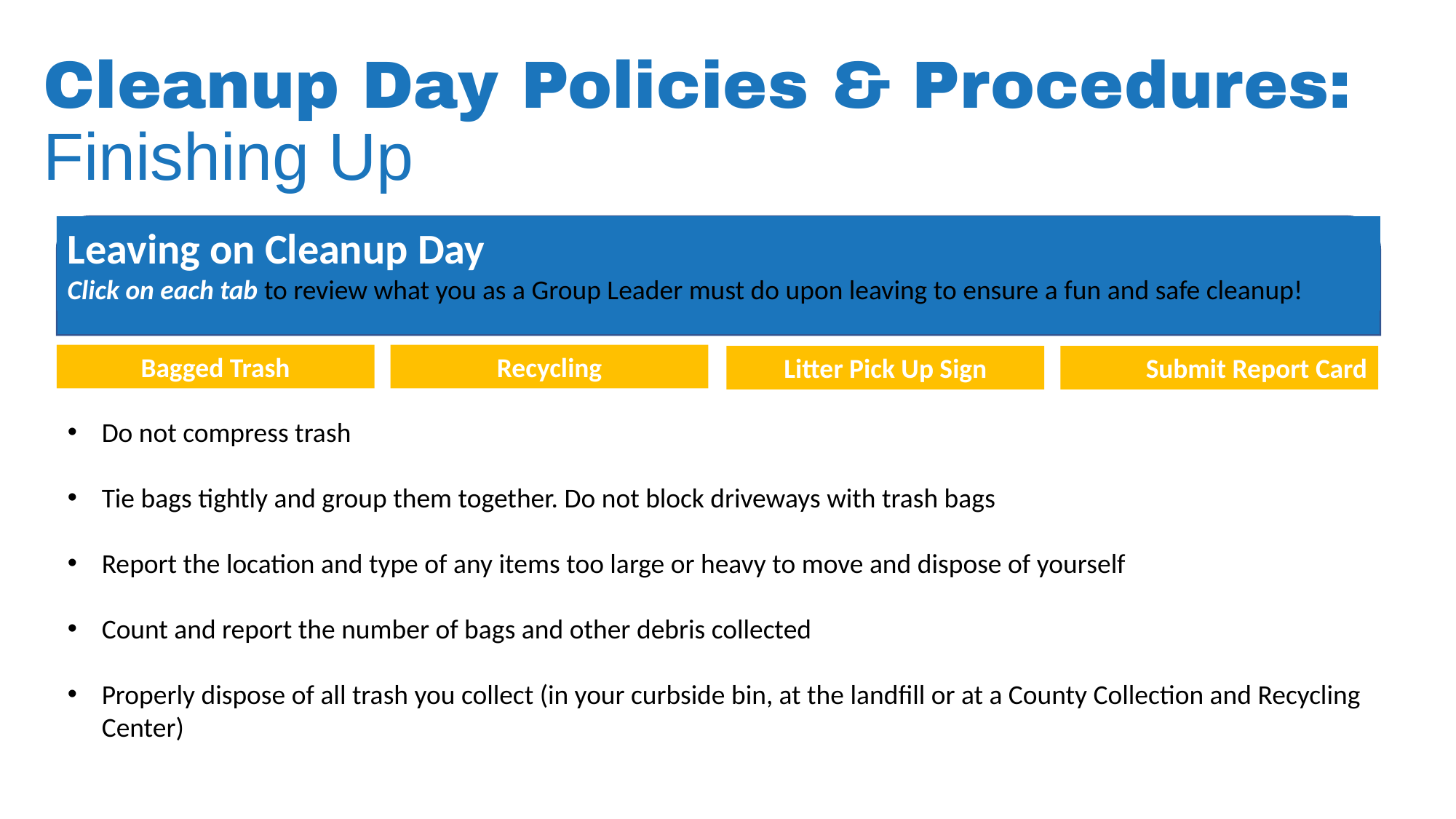

# Cleanup Day Policies & Procedures: Finishing Up

Leaving on Cleanup Day
Click on each tab to review what you as a Group Leader must do upon leaving to ensure a fun and safe cleanup!
Recycling
Bagged Trash
Submit Report Card
Litter Pick Up Sign
Do not compress trash

Tie bags tightly and group them together. Do not block driveways with trash bags

Report the location and type of any items too large or heavy to move and dispose of yourself

Count and report the number of bags and other debris collected

Properly dispose of all trash you collect (in your curbside bin, at the landfill or at a County Collection and Recycling Center)